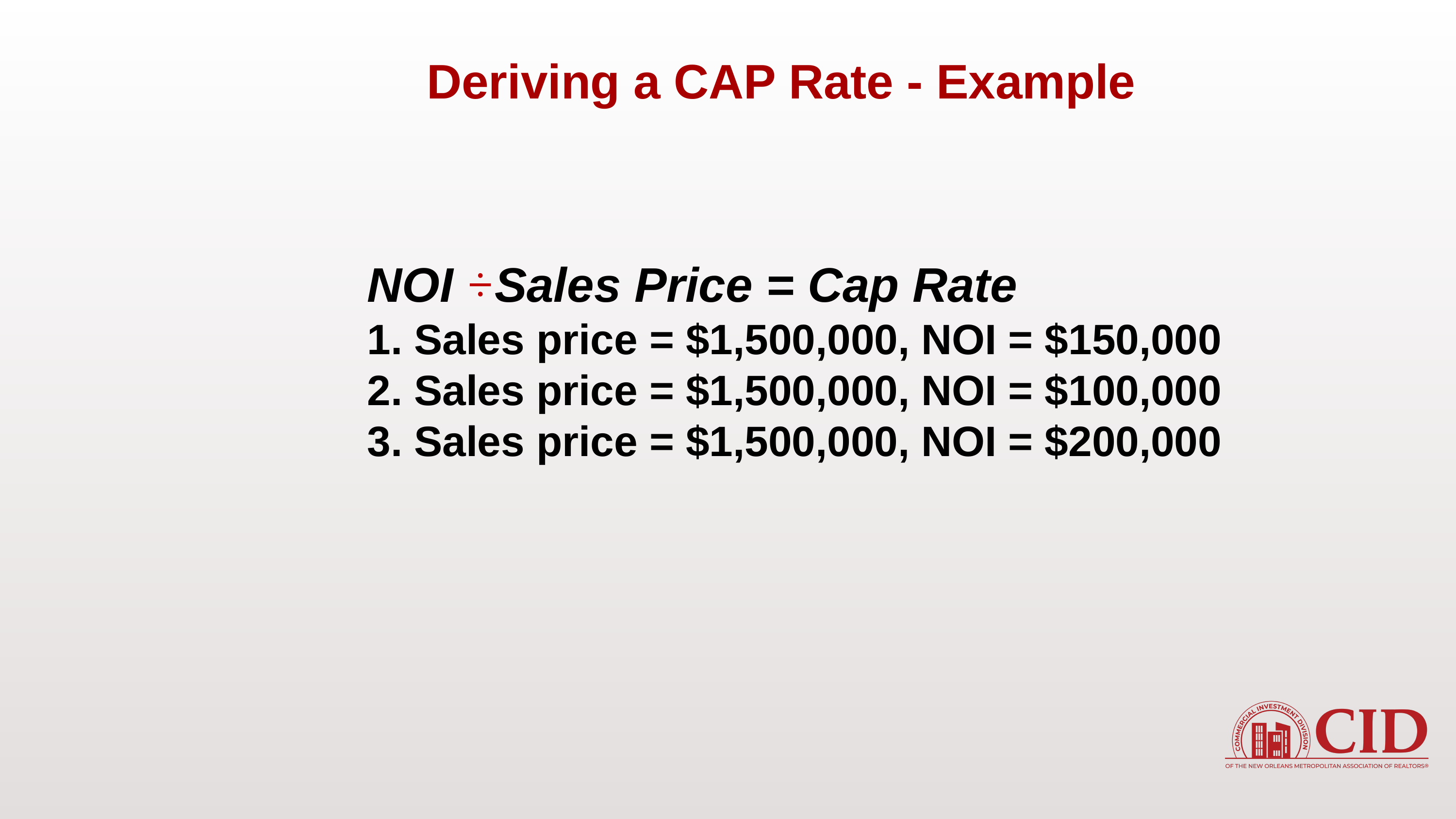

Deriving a CAP Rate - Example

NOI ÷Sales Price = Cap Rate
1. Sales price = $1,500,000, NOI = $150,000
2. Sales price = $1,500,000, NOI = $100,000
3. Sales price = $1,500,000, NOI = $200,000